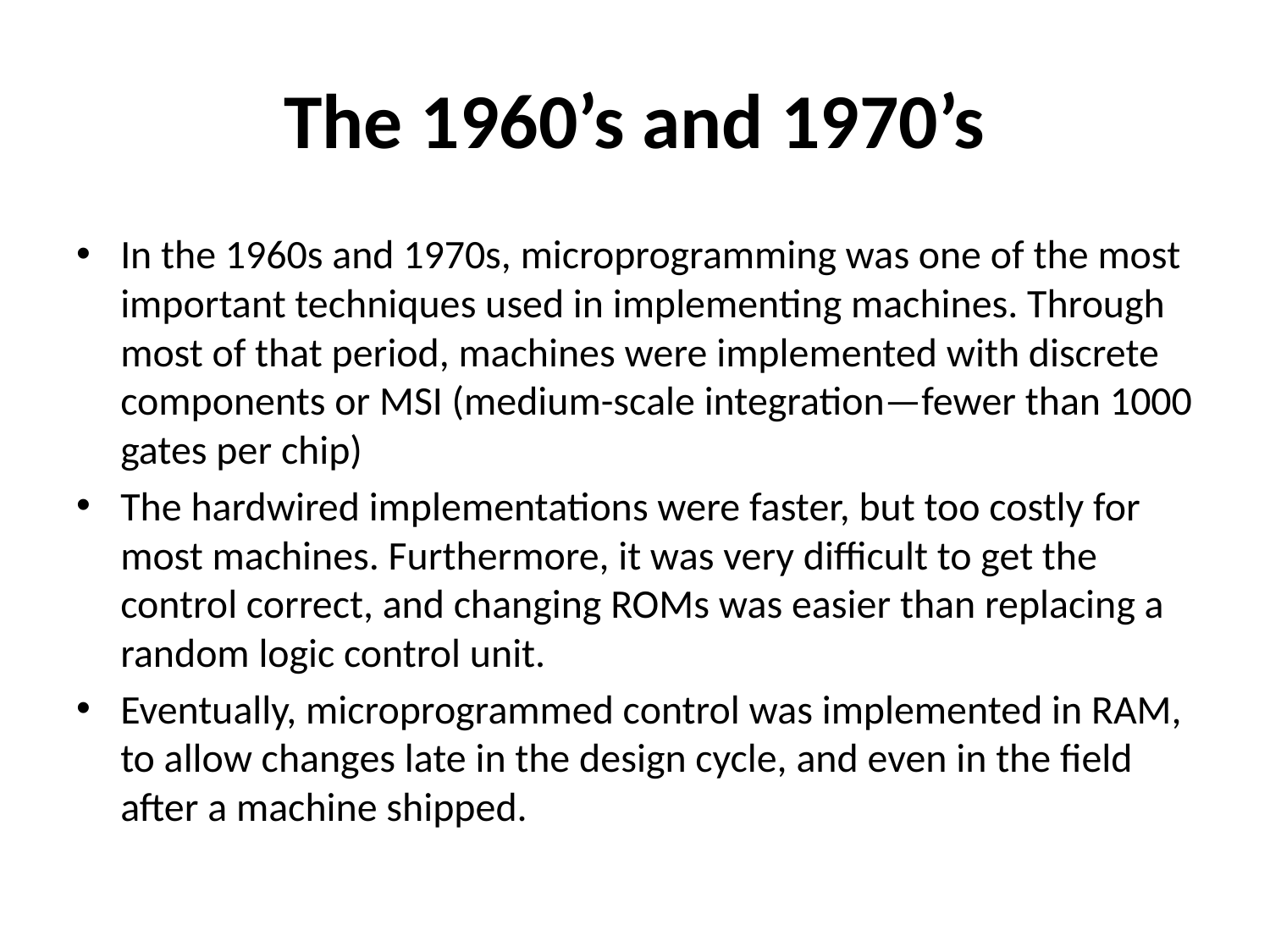

# The 1960’s and 1970’s
In the 1960s and 1970s, microprogramming was one of the most important techniques used in implementing machines. Through most of that period, machines were implemented with discrete components or MSI (medium-scale integration—fewer than 1000 gates per chip)
The hardwired implementations were faster, but too costly for most machines. Furthermore, it was very difficult to get the control correct, and changing ROMs was easier than replacing a random logic control unit.
Eventually, microprogrammed control was implemented in RAM, to allow changes late in the design cycle, and even in the field after a machine shipped.